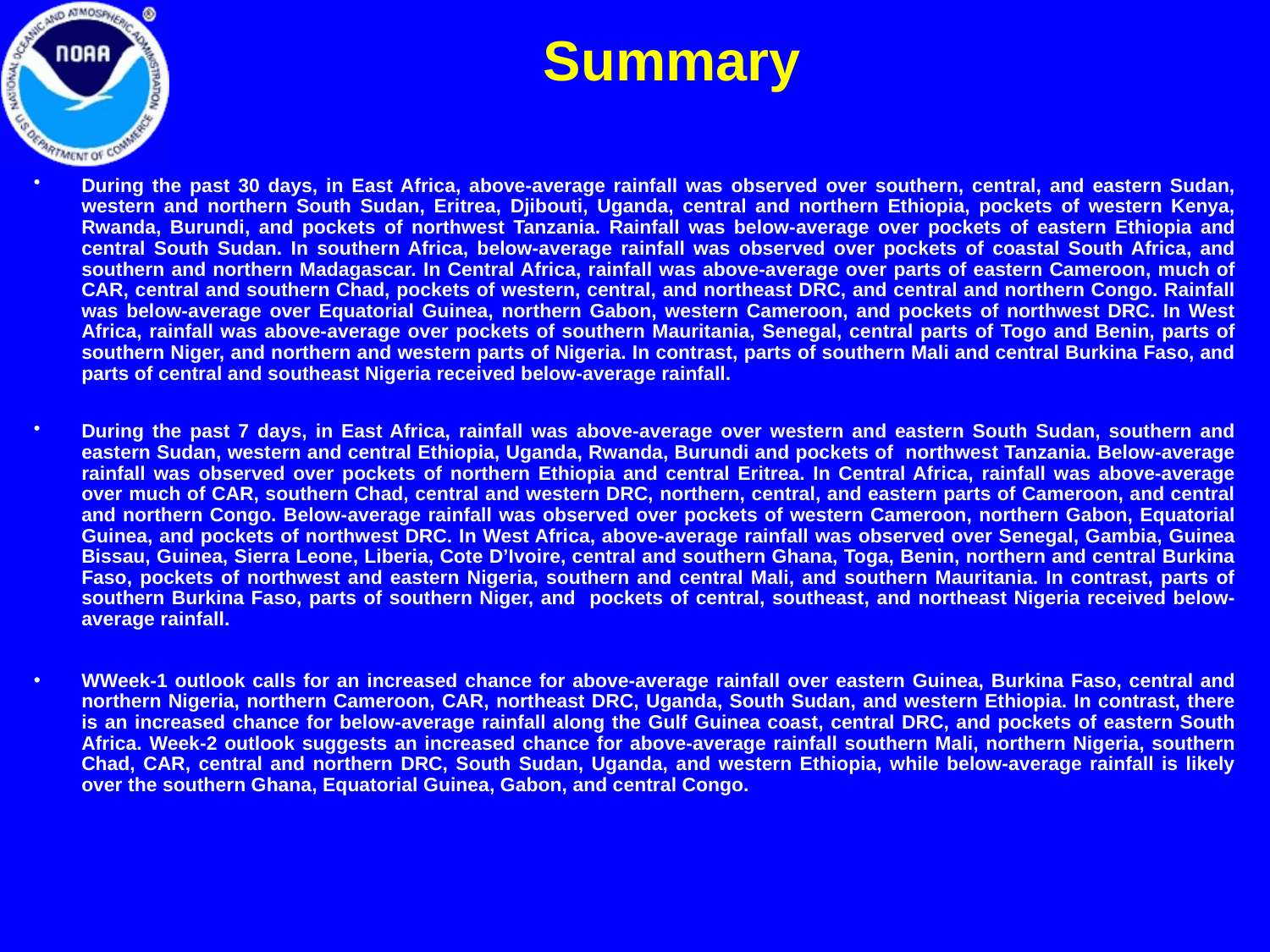

Summary
During the past 30 days, in East Africa, above-average rainfall was observed over southern, central, and eastern Sudan, western and northern South Sudan, Eritrea, Djibouti, Uganda, central and northern Ethiopia, pockets of western Kenya, Rwanda, Burundi, and pockets of northwest Tanzania. Rainfall was below-average over pockets of eastern Ethiopia and central South Sudan. In southern Africa, below-average rainfall was observed over pockets of coastal South Africa, and southern and northern Madagascar. In Central Africa, rainfall was above-average over parts of eastern Cameroon, much of CAR, central and southern Chad, pockets of western, central, and northeast DRC, and central and northern Congo. Rainfall was below-average over Equatorial Guinea, northern Gabon, western Cameroon, and pockets of northwest DRC. In West Africa, rainfall was above-average over pockets of southern Mauritania, Senegal, central parts of Togo and Benin, parts of southern Niger, and northern and western parts of Nigeria. In contrast, parts of southern Mali and central Burkina Faso, and parts of central and southeast Nigeria received below-average rainfall.

During the past 7 days, in East Africa, rainfall was above-average over western and eastern South Sudan, southern and eastern Sudan, western and central Ethiopia, Uganda, Rwanda, Burundi and pockets of  northwest Tanzania. Below-average rainfall was observed over pockets of northern Ethiopia and central Eritrea. In Central Africa, rainfall was above-average over much of CAR, southern Chad, central and western DRC, northern, central, and eastern parts of Cameroon, and central and northern Congo. Below-average rainfall was observed over pockets of western Cameroon, northern Gabon, Equatorial Guinea, and pockets of northwest DRC. In West Africa, above-average rainfall was observed over Senegal, Gambia, Guinea Bissau, Guinea, Sierra Leone, Liberia, Cote D’Ivoire, central and southern Ghana, Toga, Benin, northern and central Burkina Faso, pockets of northwest and eastern Nigeria, southern and central Mali, and southern Mauritania. In contrast, parts of southern Burkina Faso, parts of southern Niger, and  pockets of central, southeast, and northeast Nigeria received below-average rainfall.

WWeek-1 outlook calls for an increased chance for above-average rainfall over eastern Guinea, Burkina Faso, central and northern Nigeria, northern Cameroon, CAR, northeast DRC, Uganda, South Sudan, and western Ethiopia. In contrast, there is an increased chance for below-average rainfall along the Gulf Guinea coast, central DRC, and pockets of eastern South Africa. Week-2 outlook suggests an increased chance for above-average rainfall southern Mali, northern Nigeria, southern Chad, CAR, central and northern DRC, South Sudan, Uganda, and western Ethiopia, while below-average rainfall is likely over the southern Ghana, Equatorial Guinea, Gabon, and central Congo.